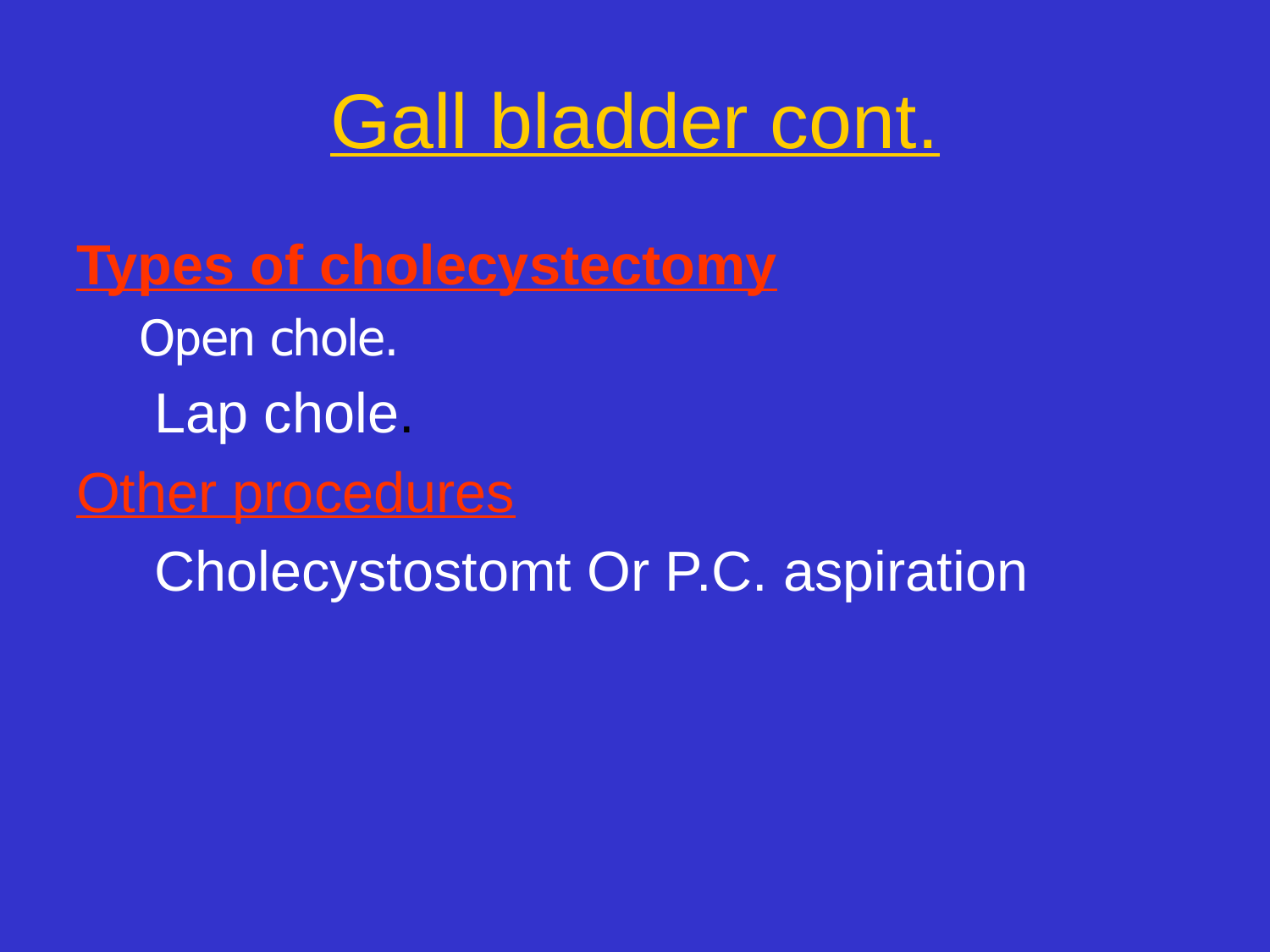

# Gall bladder cont.
Types of cholecystectomy
Open chole.
     Lap chole.
Other procedures
     Cholecystostomt Or P.C. aspiration